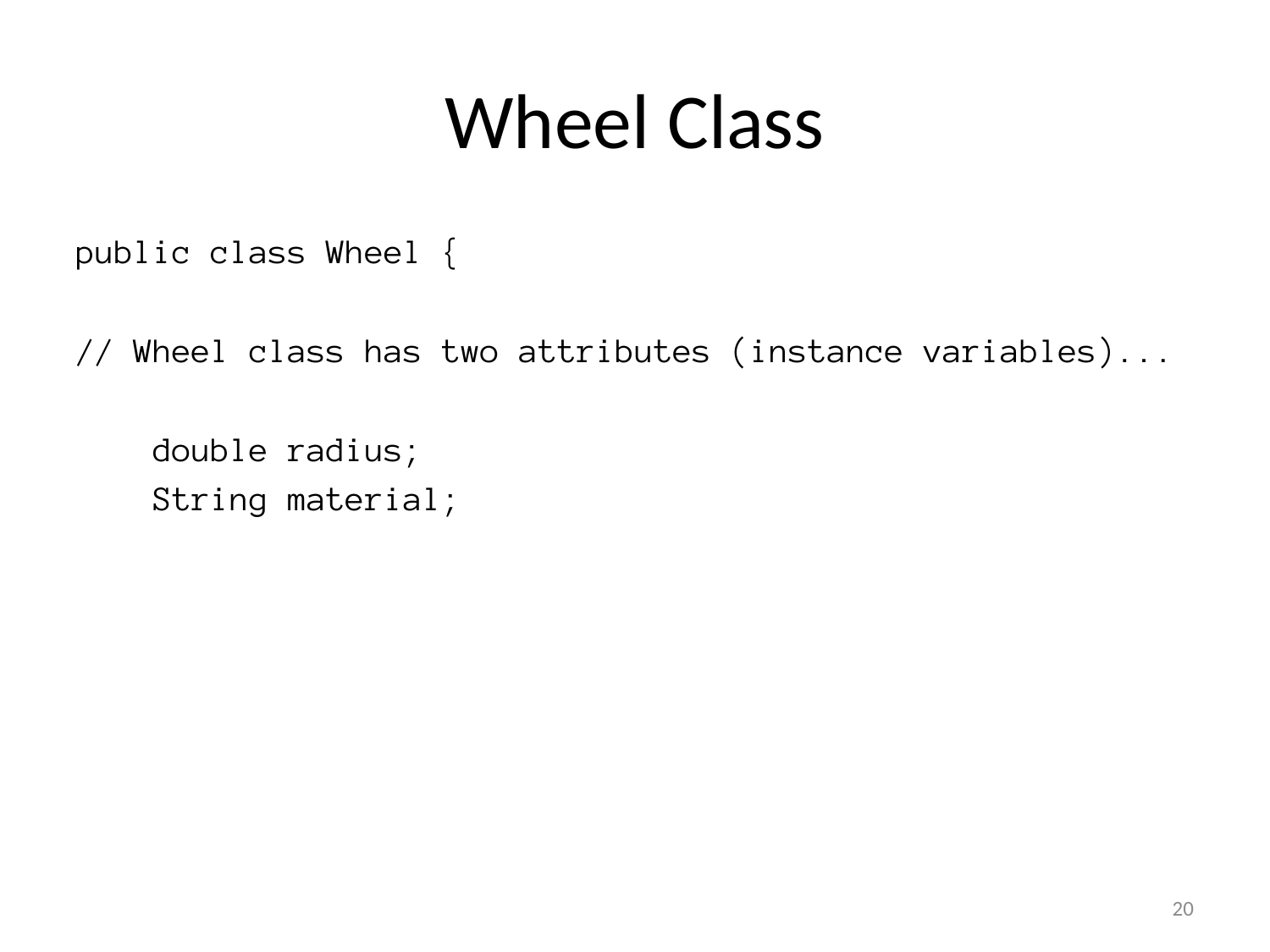

# Wheel Class
public class Wheel {

// Wheel class has two attributes (instance variables)...

    double radius;
    String material;

20